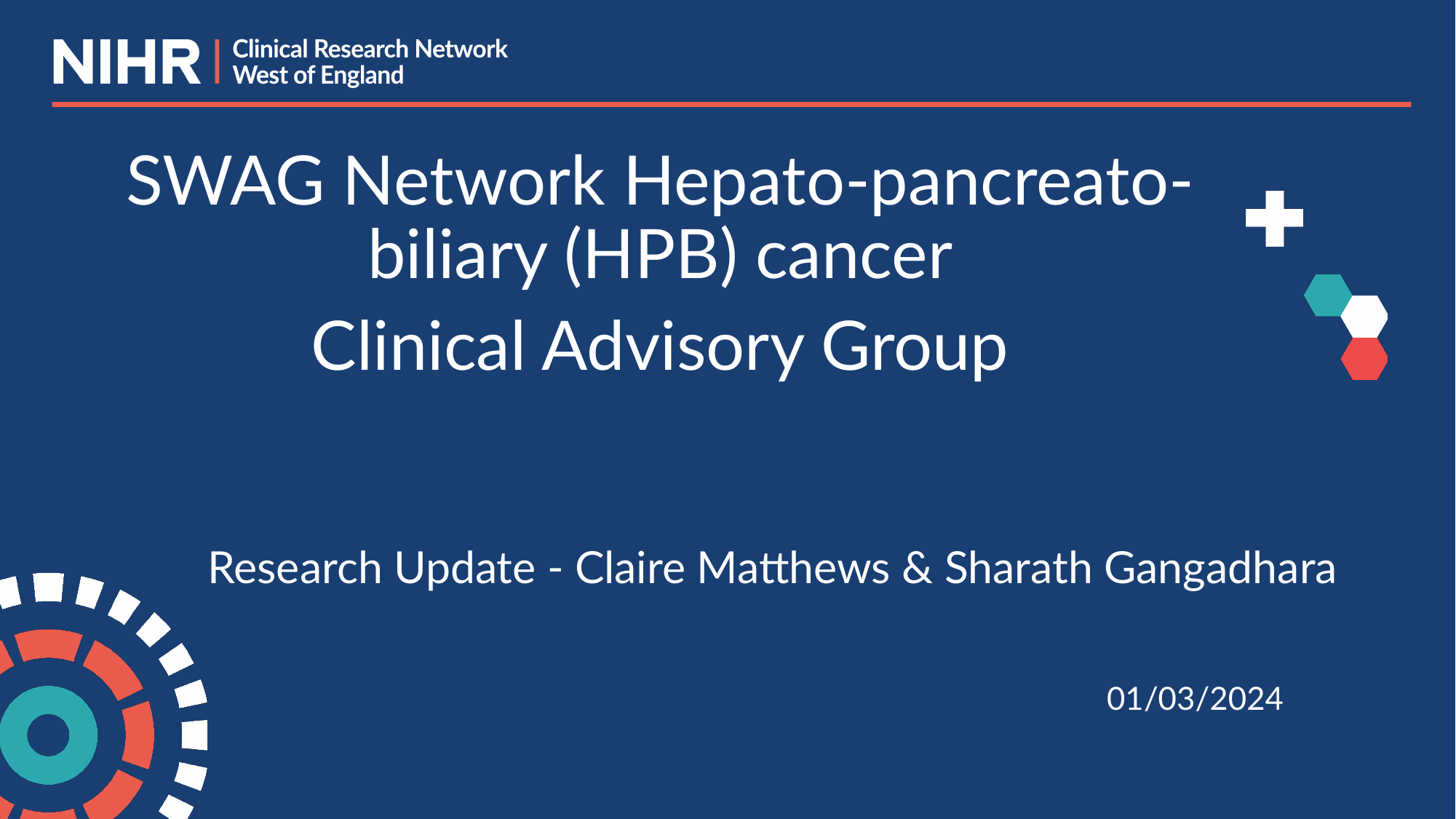

SWAG Network Hepato-pancreato-biliary (HPB) cancer
Clinical Advisory Group
Research Update - Claire Matthews & Sharath Gangadhara

01/03/2024